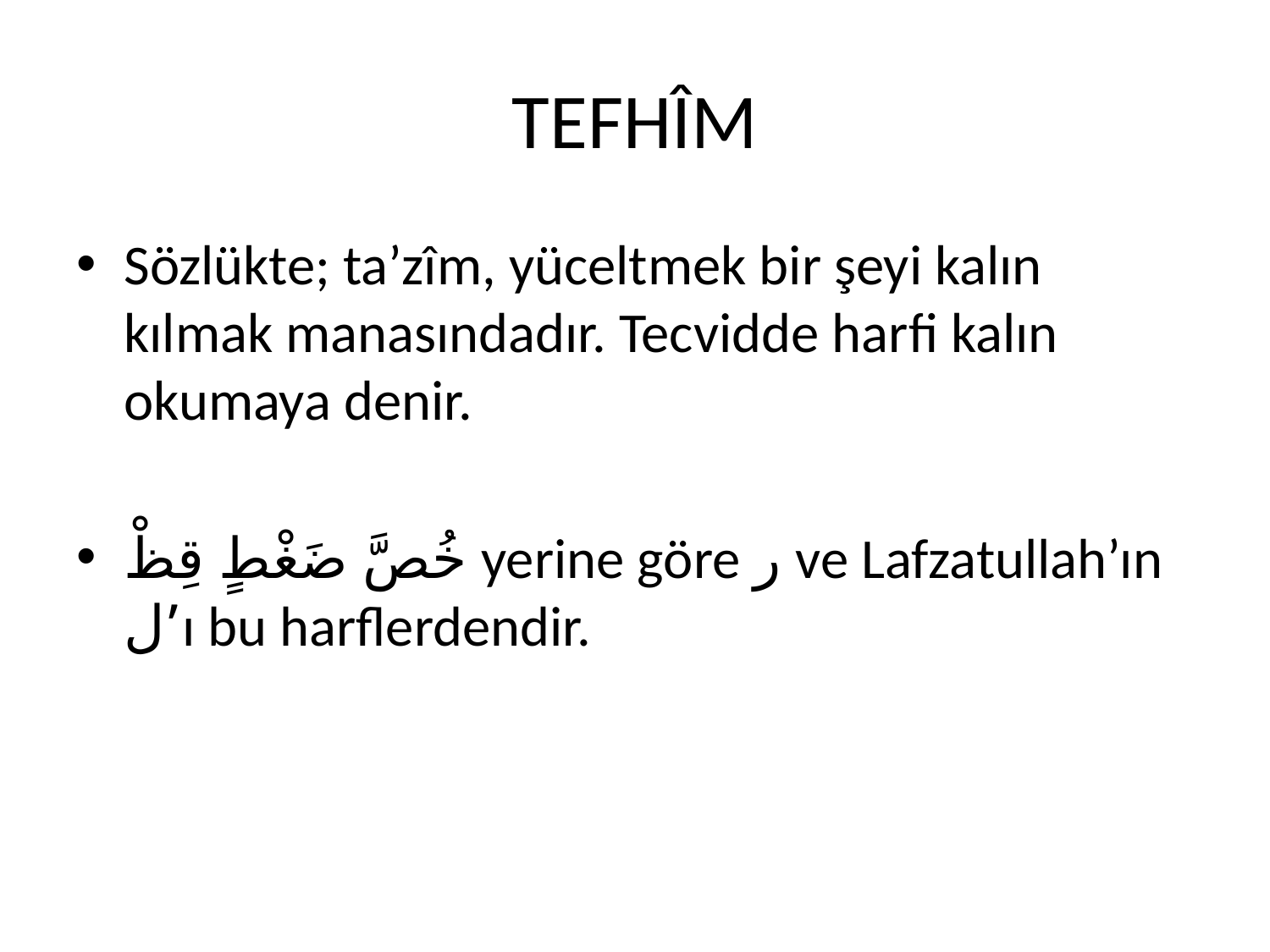

# TEFHÎM
Sözlükte; ta’zîm, yüceltmek bir şeyi kalın kılmak manasındadır. Tecvidde harfi kalın okumaya denir.

خُصَّ ضَغْطٍ قِظْ yerine göre ر ve Lafzatullah’ın ل’ı bu harflerdendir.